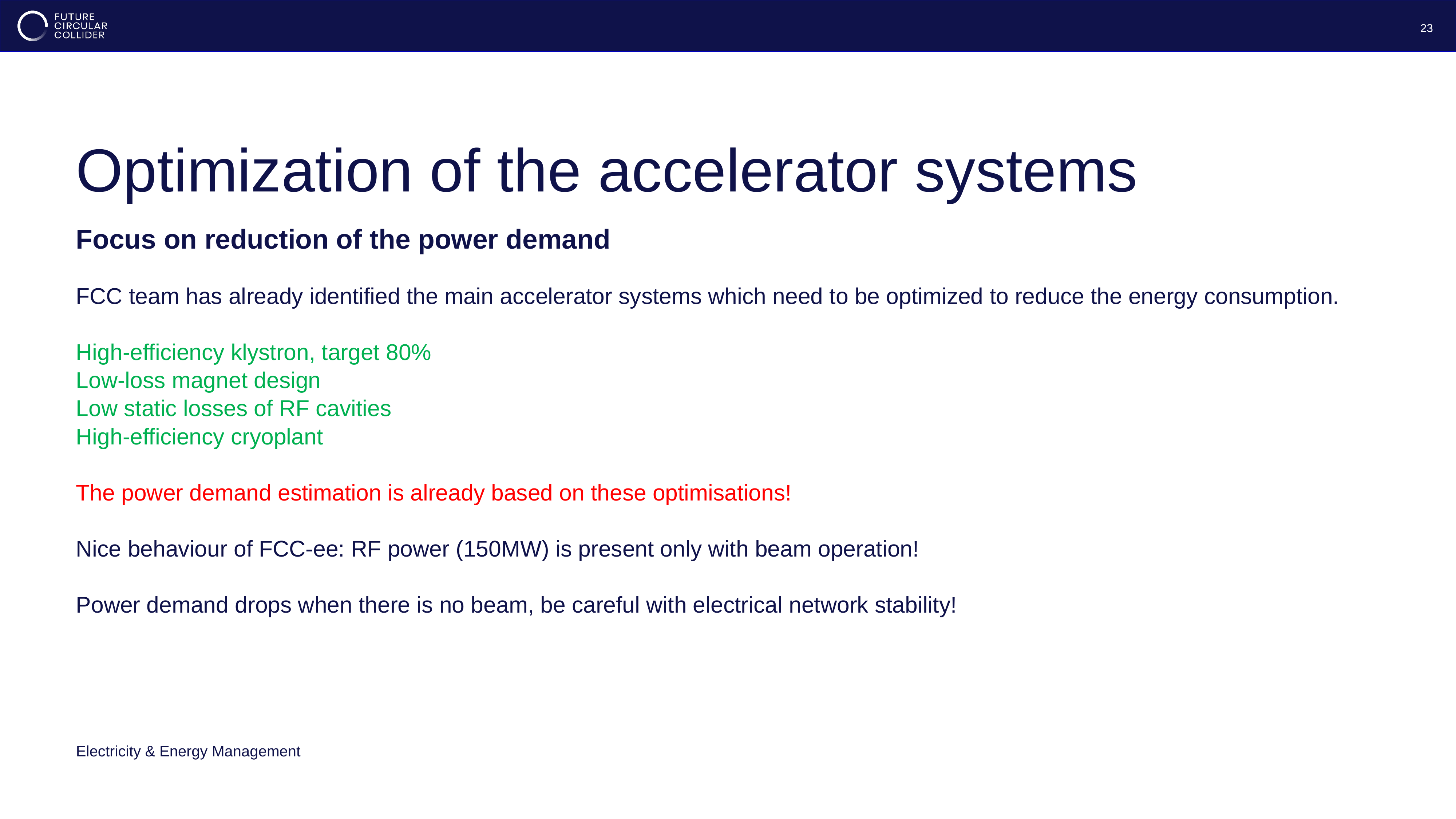

23
# Optimization of the accelerator systems
Focus on reduction of the power demand
FCC team has already identified the main accelerator systems which need to be optimized to reduce the energy consumption.

High-efficiency klystron, target 80%
Low-loss magnet design
Low static losses of RF cavities
High-efficiency cryoplant

The power demand estimation is already based on these optimisations!

Nice behaviour of FCC-ee: RF power (150MW) is present only with beam operation!

Power demand drops when there is no beam, be careful with electrical network stability!

Electricity & Energy Management